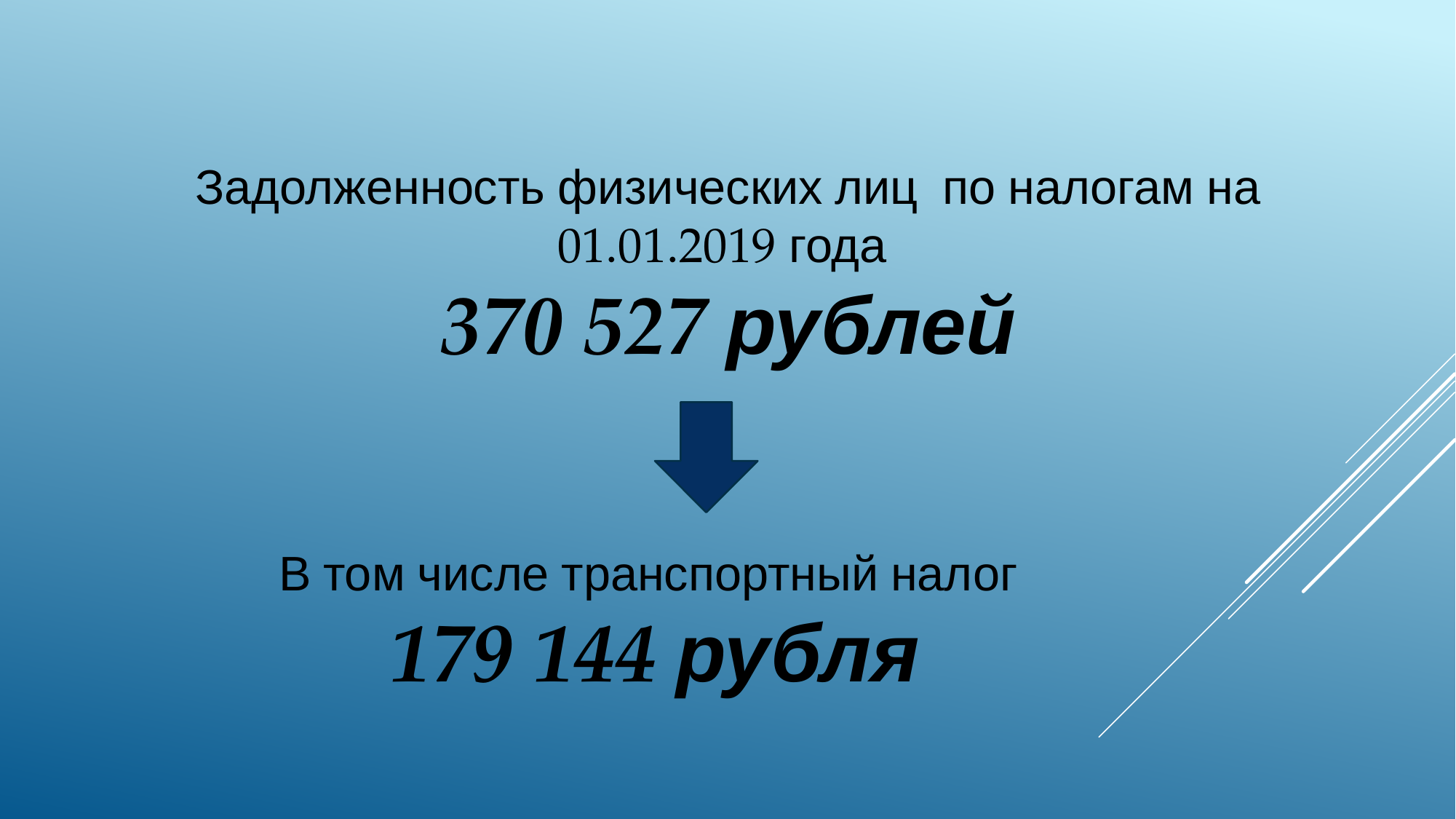

Задолженность физических лиц  по налогам на 01.01.2019 года
370 527 рублей

В том числе транспортный налог
179 144 рубля